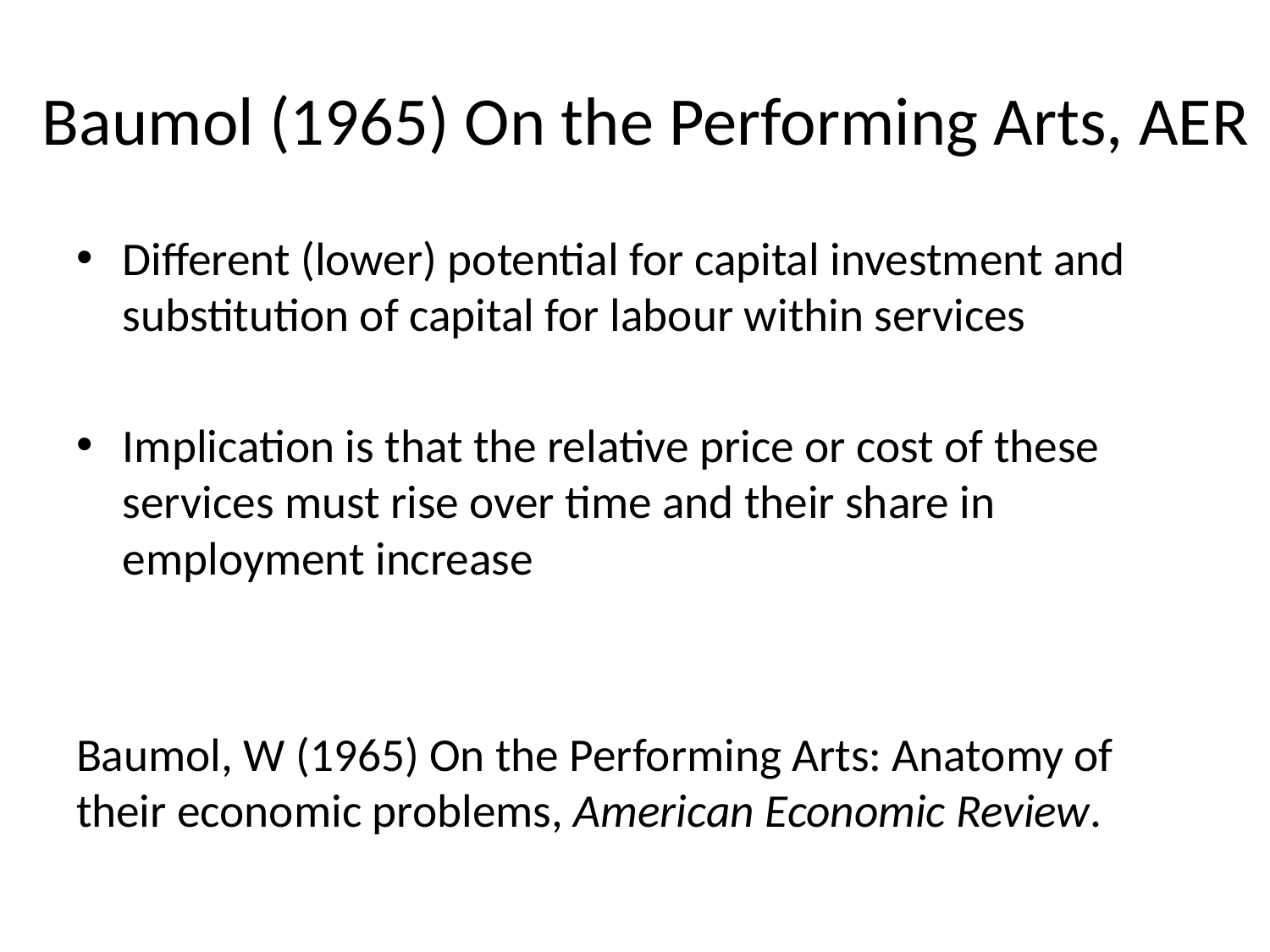

# Baumol (1965) On the Performing Arts, AER
Different (lower) potential for capital investment and substitution of capital for labour within services

Implication is that the relative price or cost of these services must rise over time and their share in employment increase

Baumol, W (1965) On the Performing Arts: Anatomy of their economic problems, American Economic Review.